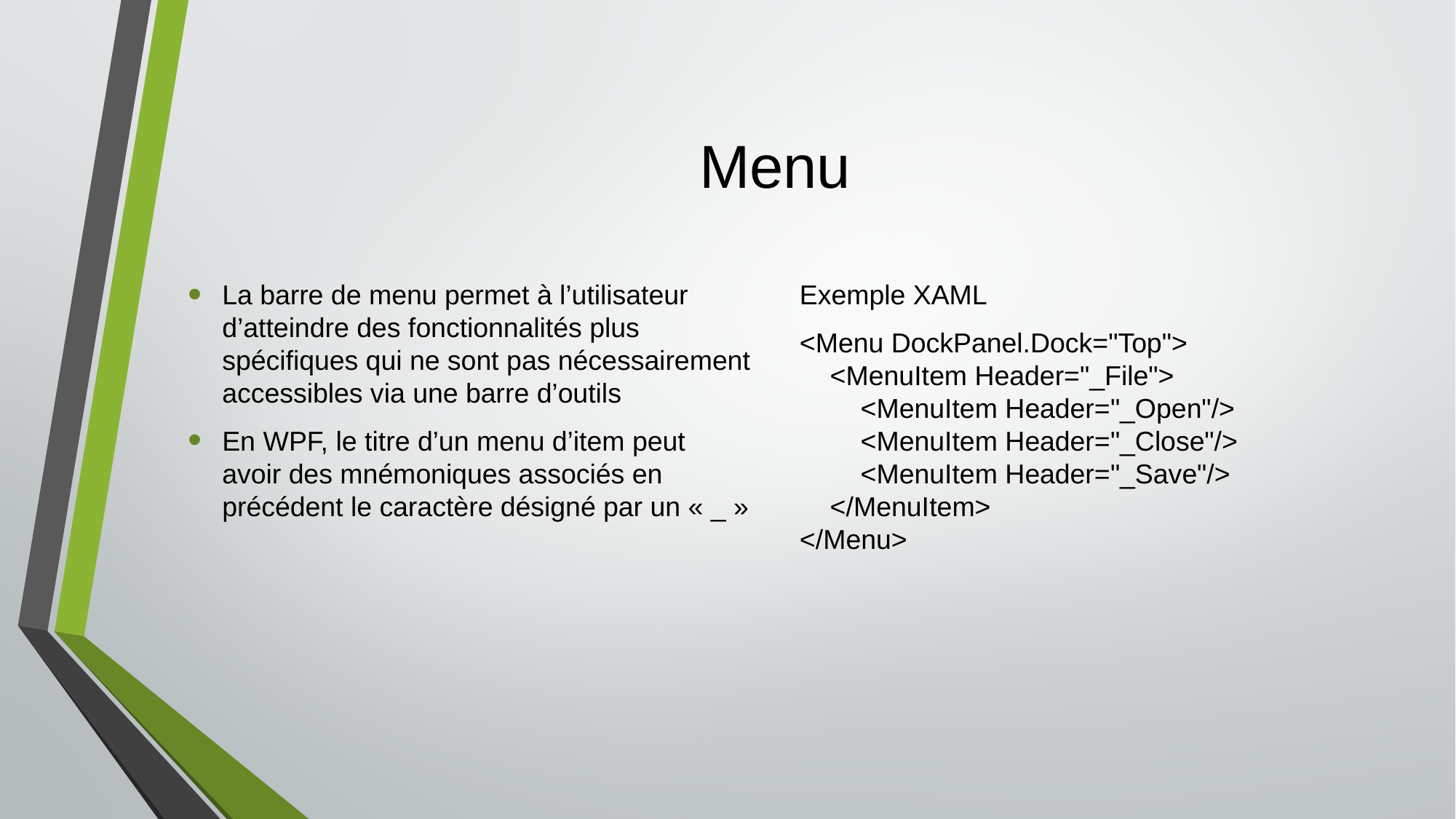

# Menu
La barre de menu permet à l’utilisateur d’atteindre des fonctionnalités plus spécifiques qui ne sont pas nécessairement accessibles via une barre d’outils
En WPF, le titre d’un menu d’item peut avoir des mnémoniques associés en précédent le caractère désigné par un « _ »

Exemple XAML
<Menu DockPanel.Dock="Top">
    <MenuItem Header="_File">
        <MenuItem Header="_Open"/>
        <MenuItem Header="_Close"/>
        <MenuItem Header="_Save"/>
    </MenuItem>
</Menu>